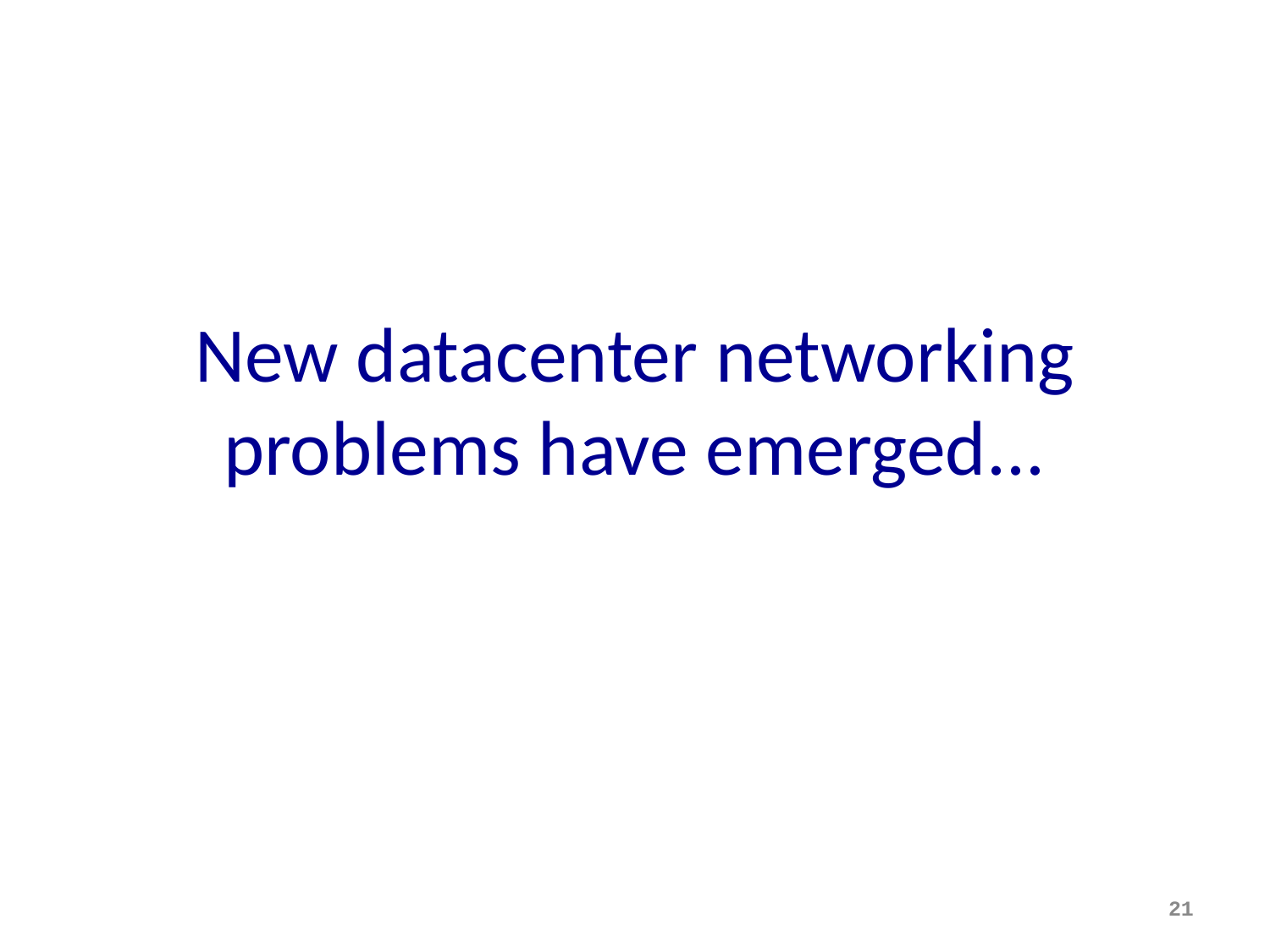

# New datacenter networking problems have emerged...

21